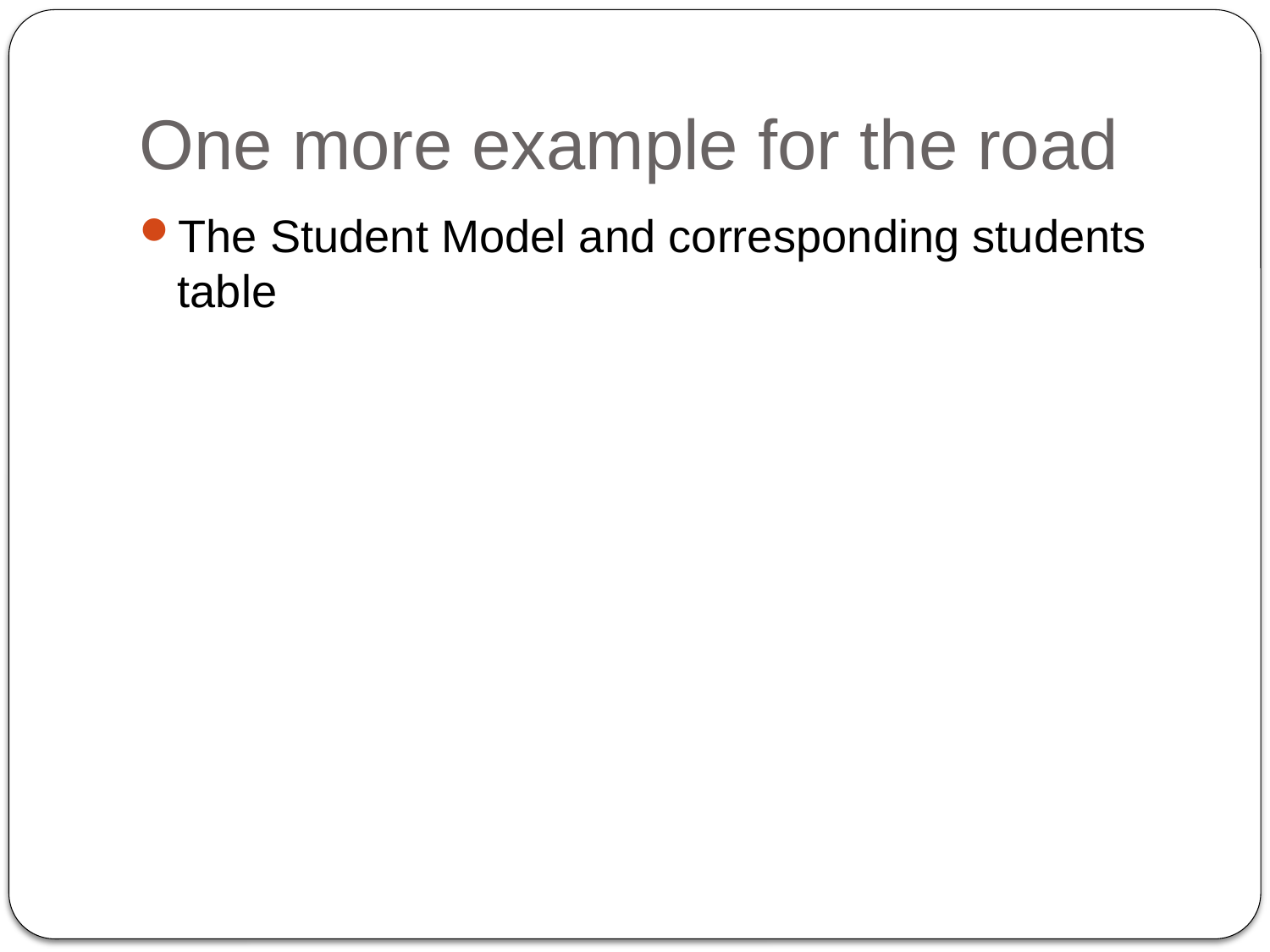

# One more example for the road
The Student Model and corresponding students table